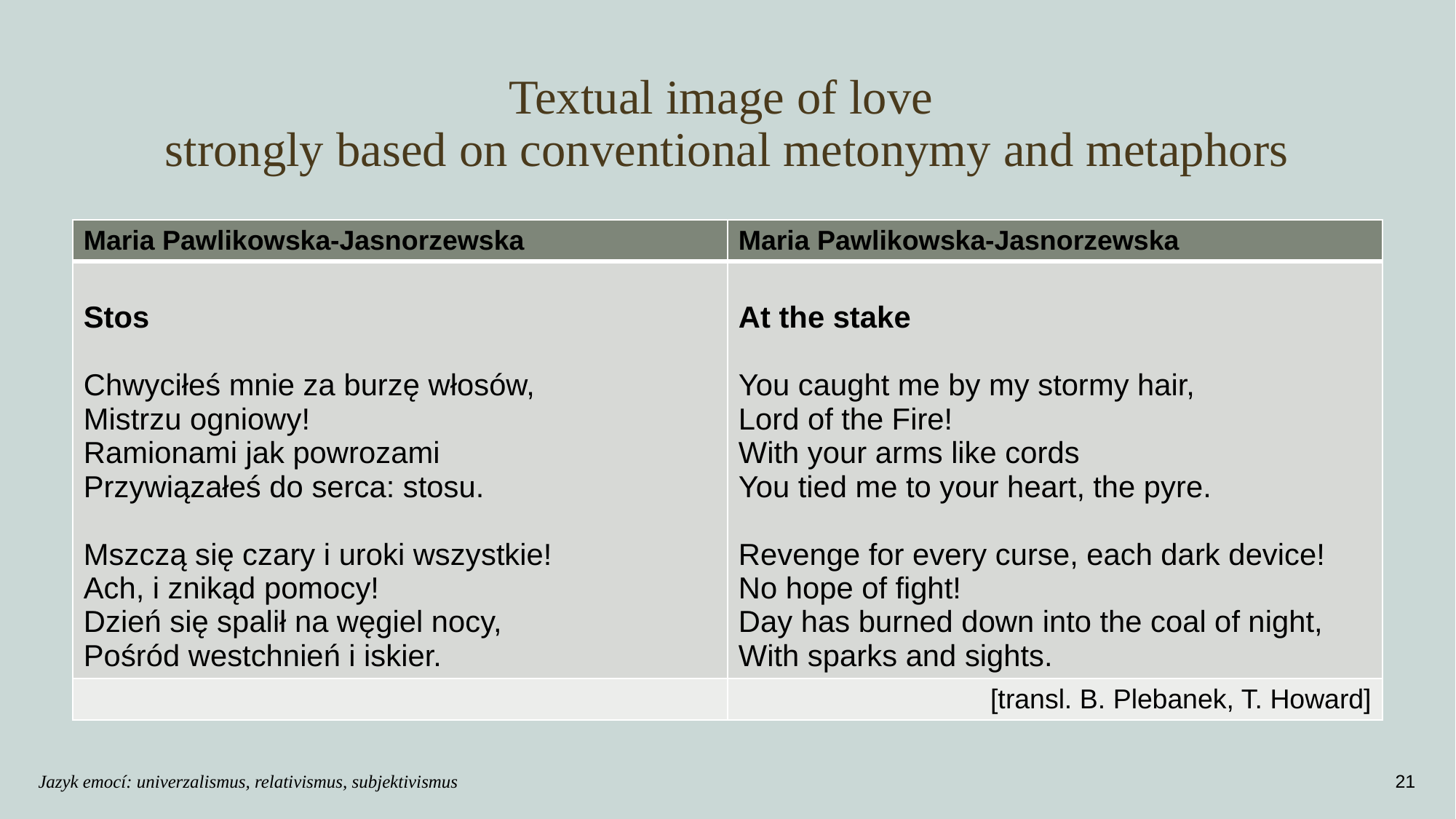

# Textual image of love strongly based on conventional metonymy and metaphors
| Maria Pawlikowska-Jasnorzewska | Maria Pawlikowska-Jasnorzewska |
| --- | --- |
| Stos   Chwyciłeś mnie za burzę włosów, Mistrzu ogniowy! Ramionami jak powrozami Przywiązałeś do serca: stosu.   Mszczą się czary i uroki wszystkie! Ach, i znikąd pomocy! Dzień się spalił na węgiel nocy, Pośród westchnień i iskier. | At the stake   You caught me by my stormy hair, Lord of the Fire! With your arms like cords You tied me to your heart, the pyre.   Revenge for every curse, each dark device! No hope of fight! Day has burned down into the coal of night, With sparks and sights. |
|  | [transl. B. Plebanek, T. Howard] |
Jazyk emocí: univerzalismus, relativismus, subjektivismus
21